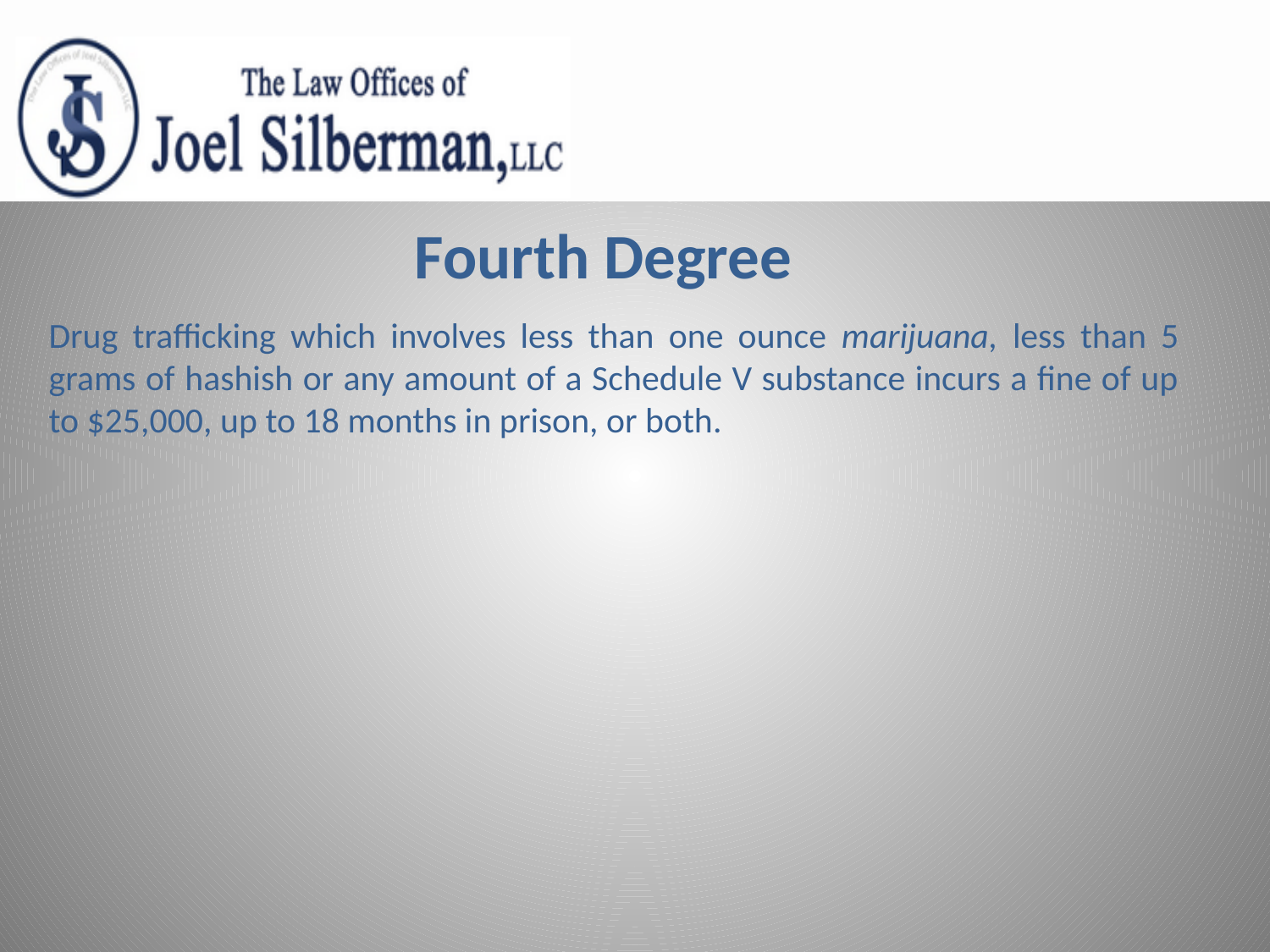

# Fourth Degree
Drug trafficking which involves less than one ounce marijuana, less than 5 grams of hashish or any amount of a Schedule V substance incurs a fine of up to $25,000, up to 18 months in prison, or both.